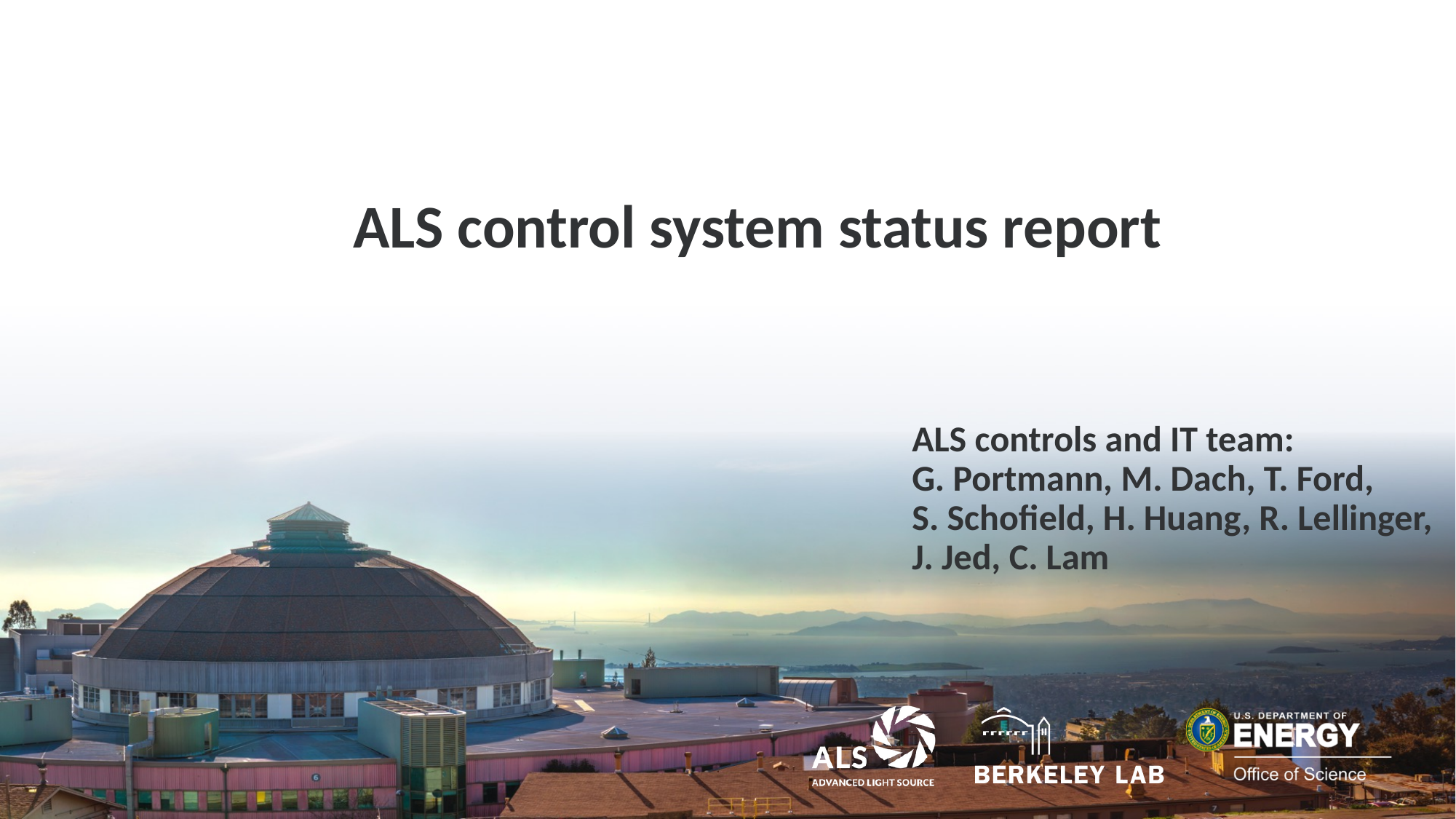

# ALS control system status report
ALS controls and IT team:
G. Portmann, M. Dach, T. Ford,
S. Schofield, H. Huang, R. Lellinger,
J. Jed, C. Lam